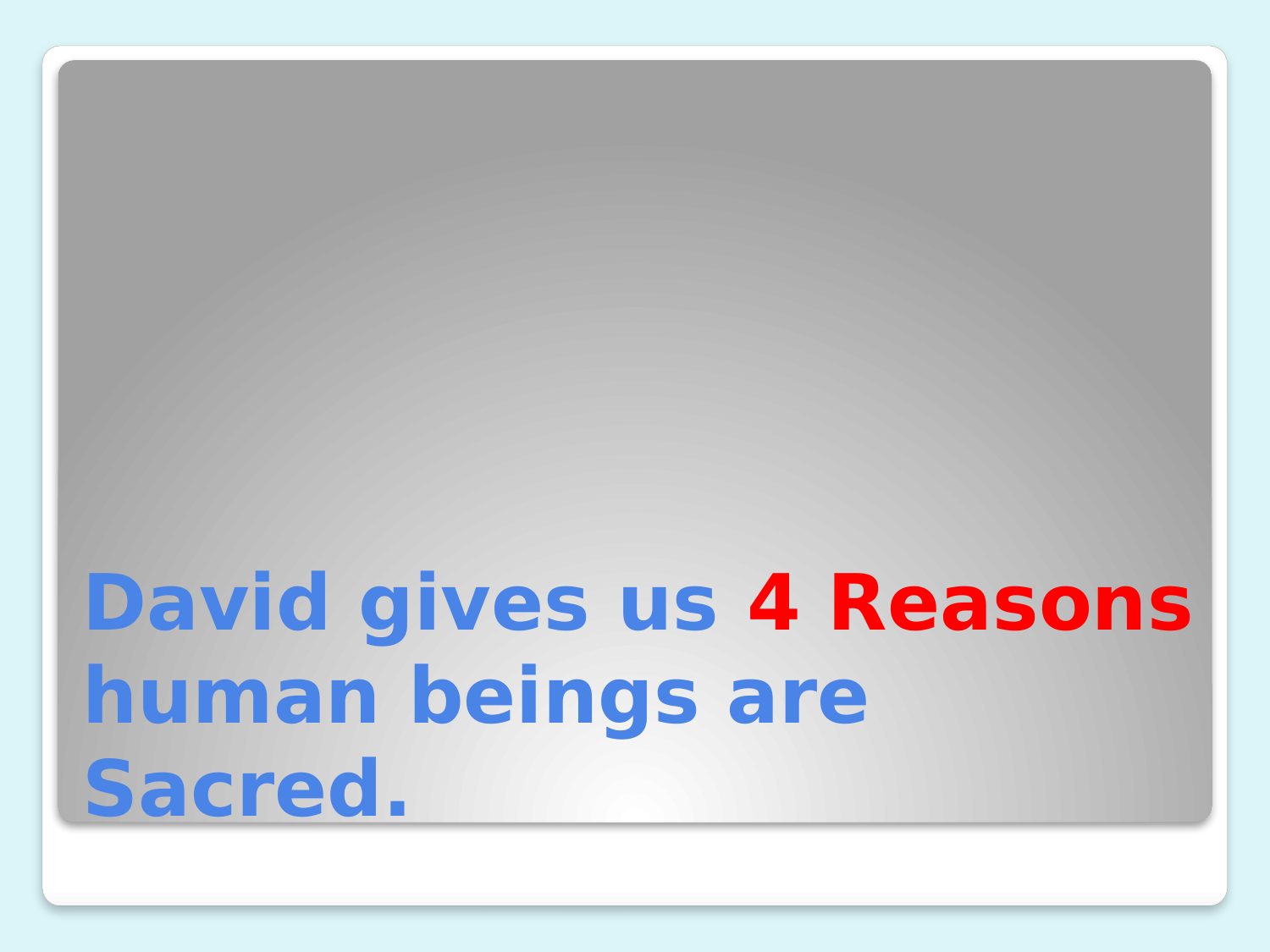

# David gives us 4 Reasons human beings are Sacred.